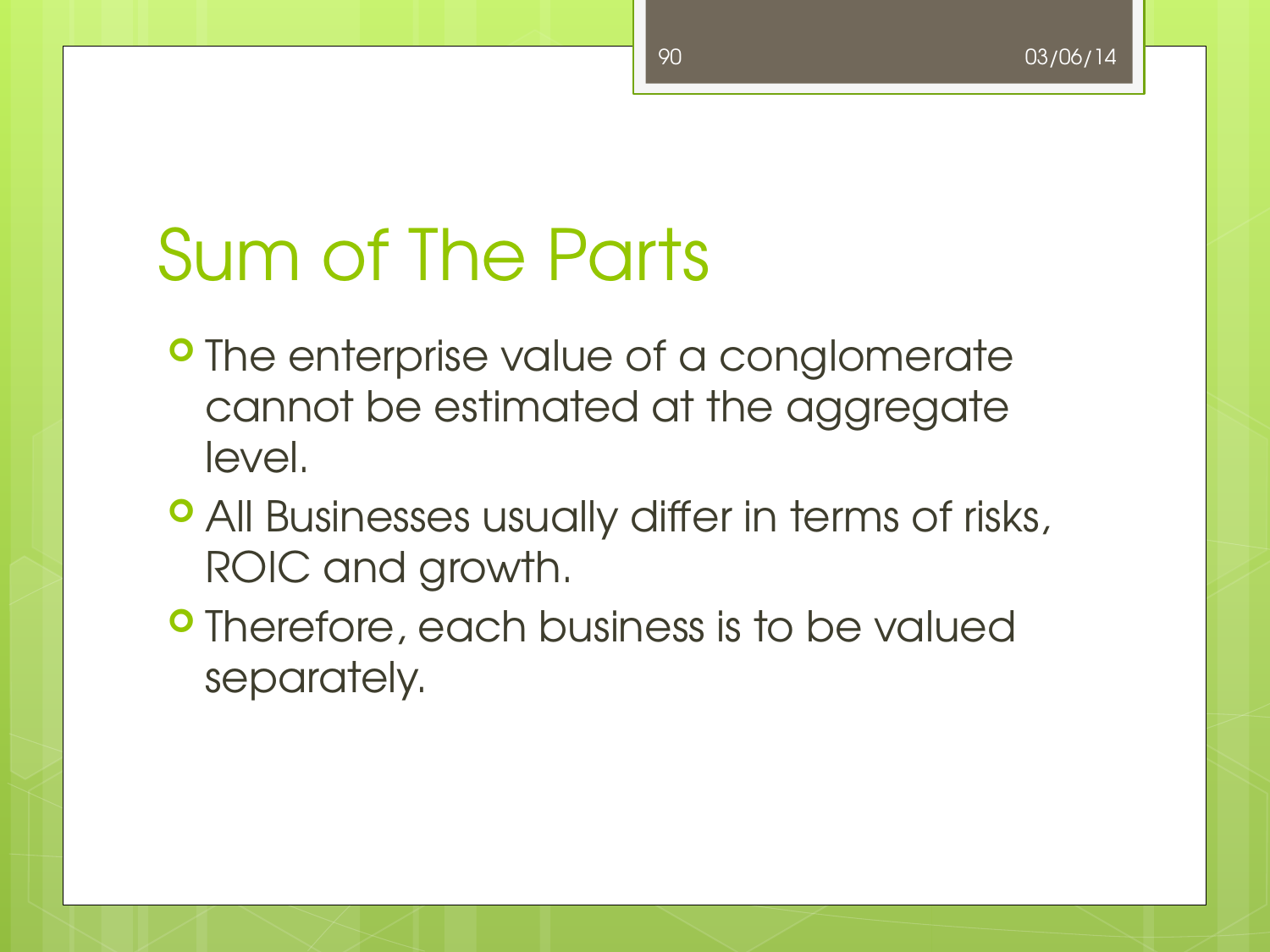

90
03/06/14
# Sum of The Parts
The enterprise value of a conglomerate cannot be estimated at the aggregate level.
All Businesses usually differ in terms of risks, ROIC and growth.
Therefore, each business is to be valued separately.